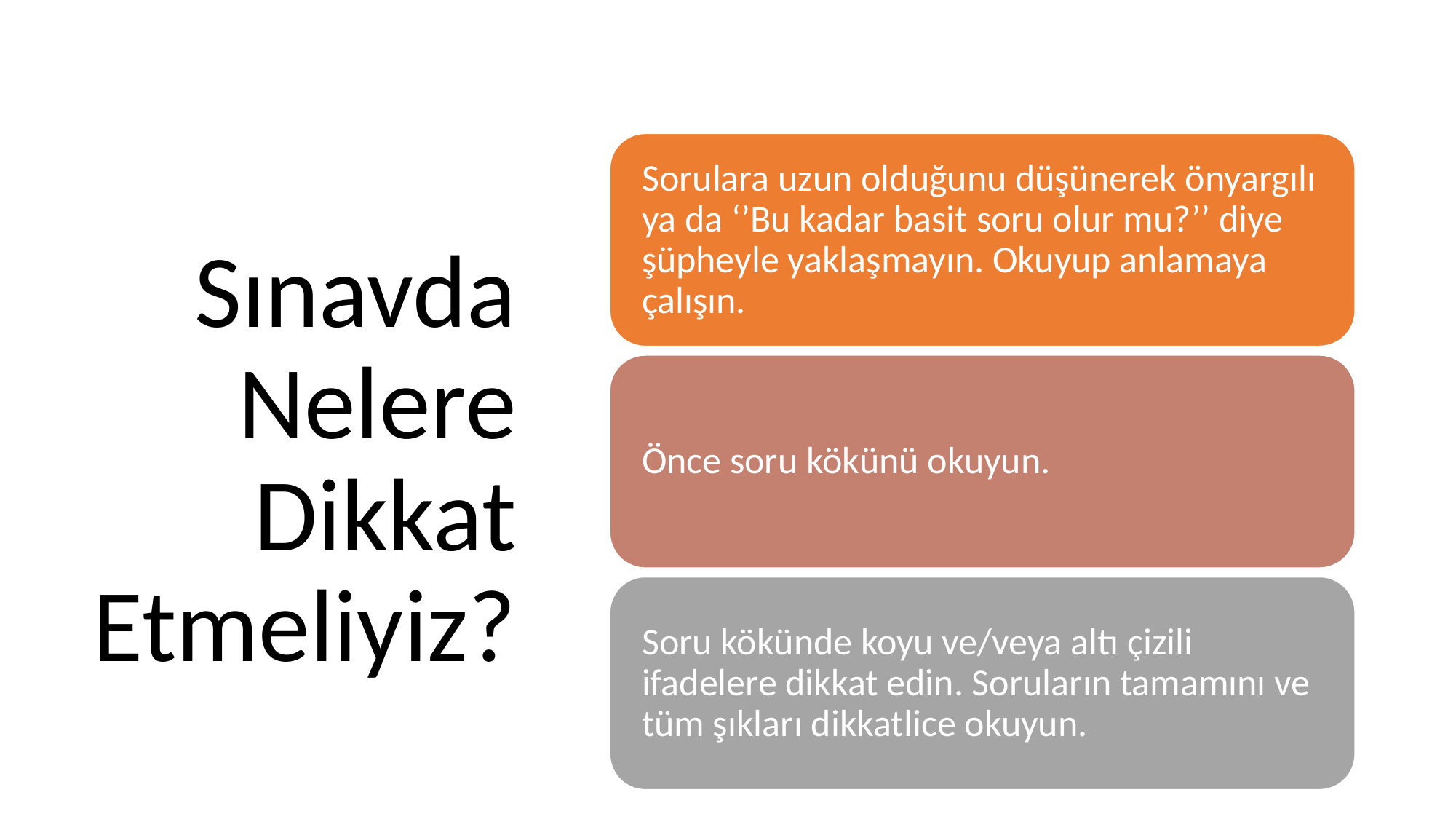

# Sınavda Nelere Dikkat Etmeliyiz?
Sorulara uzun olduğunu düşünerek önyargılı ya da ‘’Bu kadar basit soru olur mu?’’ diye şüpheyle yaklaşmayın. Okuyup anlamaya çalışın.
Önce soru kökünü okuyun.
Soru kökünde koyu ve/veya altı çizili ifadelere dikkat edin. Soruların tamamını ve tüm şıkları dikkatlice okuyun.